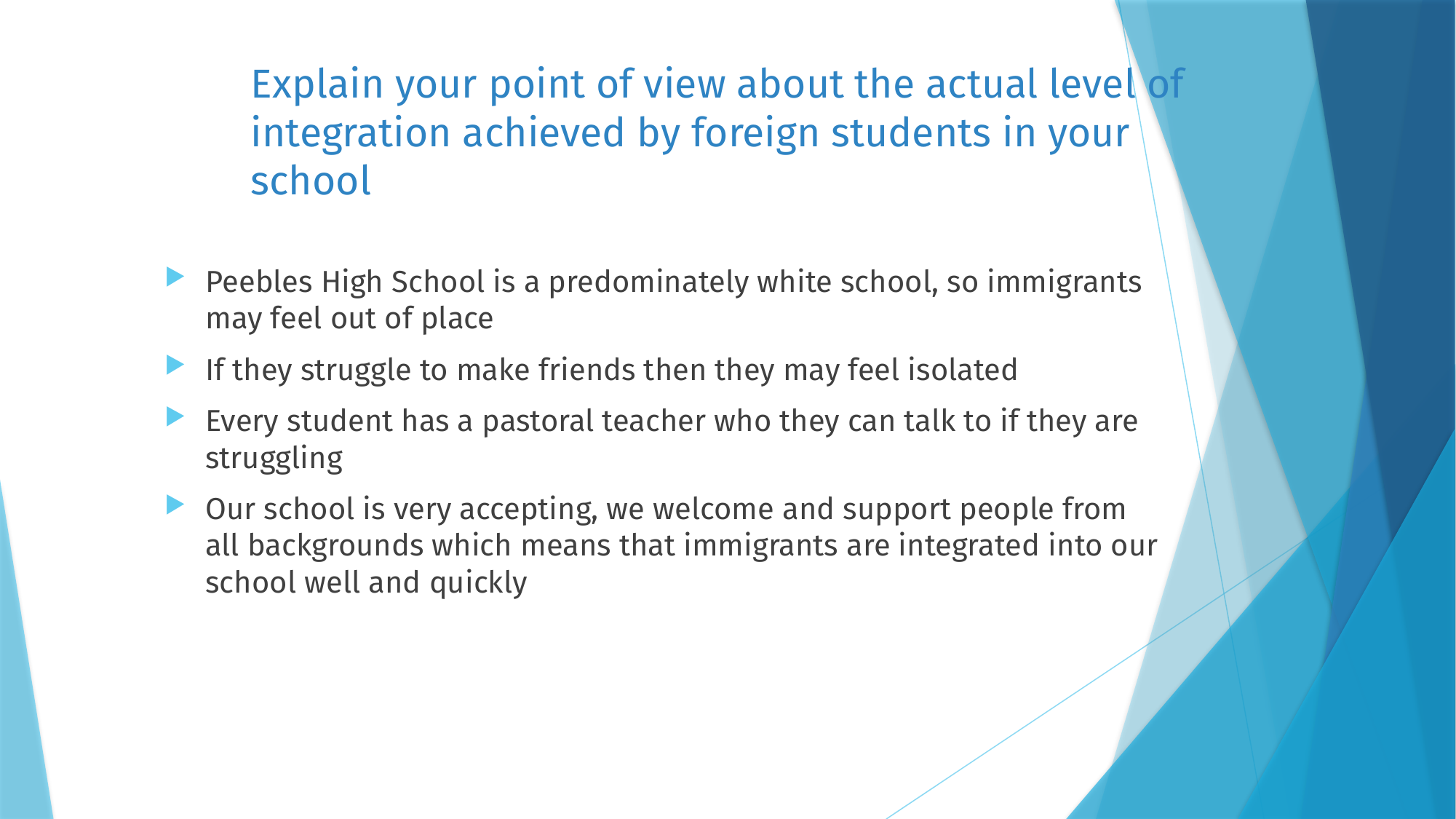

# Explain your point of view about the actual level of integration achieved by foreign students in your school
Peebles High School is a predominately white school, so immigrants may feel out of place
If they struggle to make friends then they may feel isolated
Every student has a pastoral teacher who they can talk to if they are struggling
Our school is very accepting, we welcome and support people from all backgrounds which means that immigrants are integrated into our school well and quickly